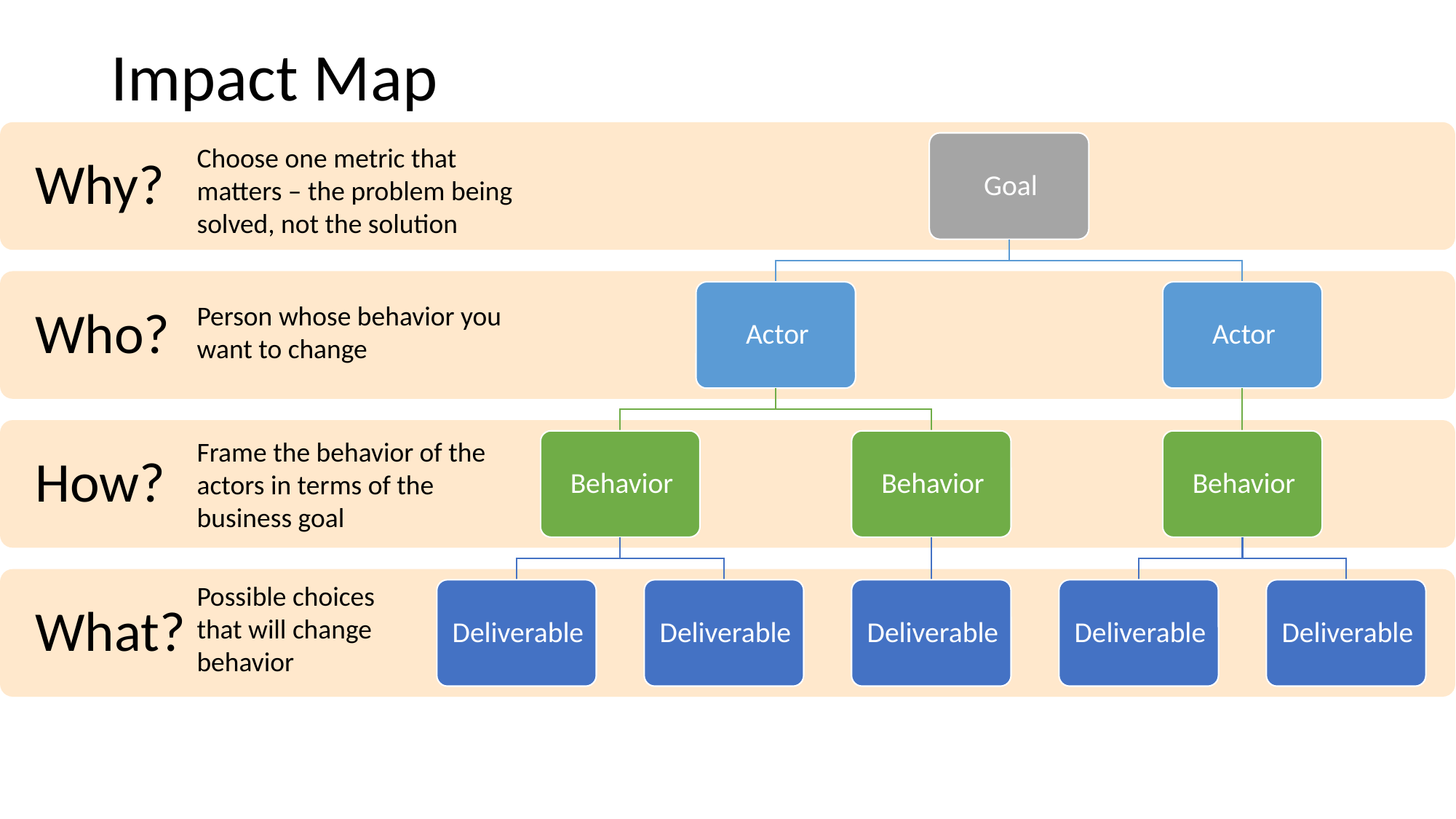

What?
How?
Who?
Why?
Goal
Actor
Behavior
Deliverable
Deliverable
Behavior
Deliverable
Actor
Behavior
Deliverable
Deliverable
# Impact Map
Choose one metric that matters – the problem being solved, not the solution
Person whose behavior you want to change
Frame the behavior of the actors in terms of the business goal
Possible choices that will change behavior